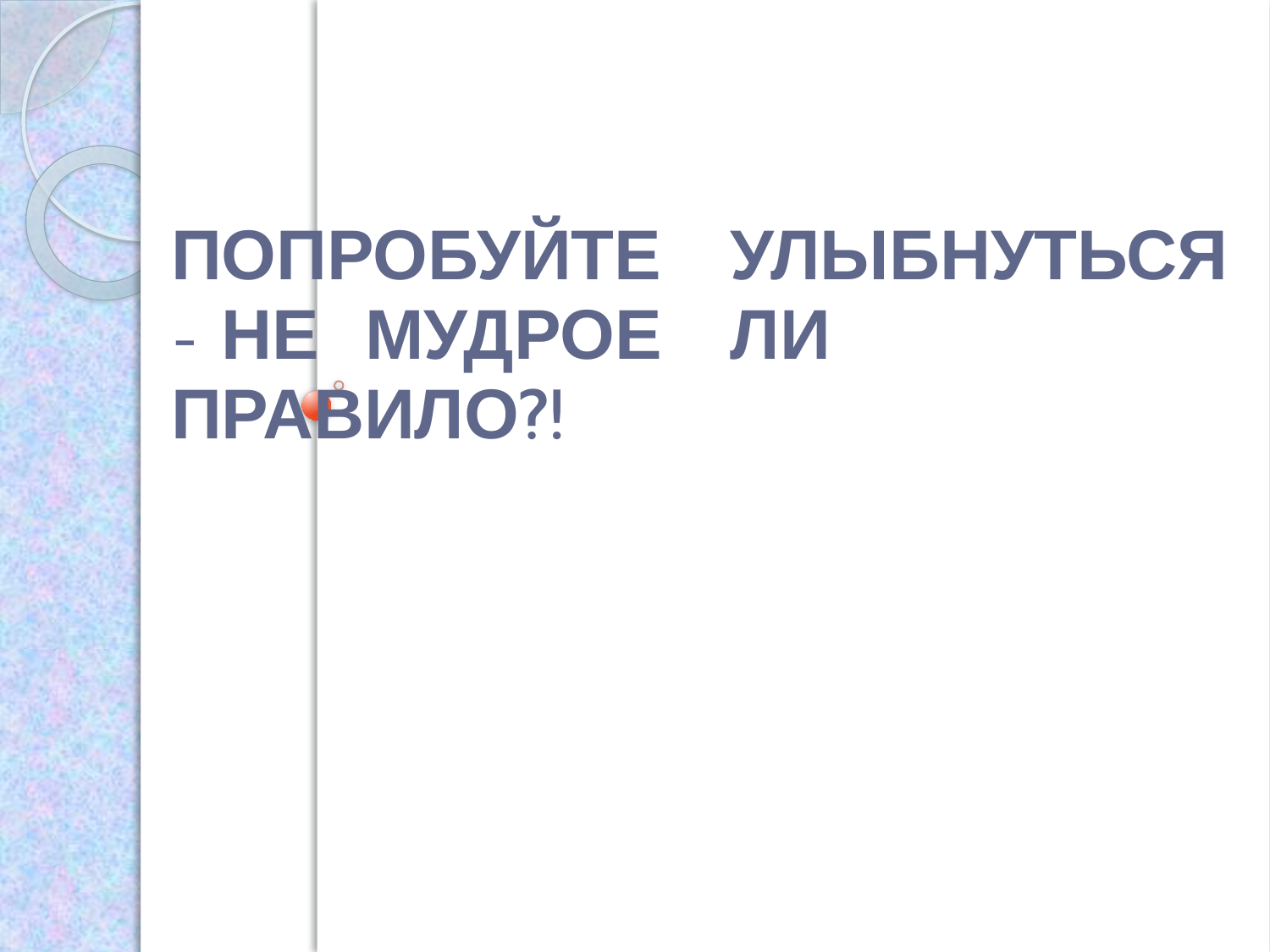

# Попробуйте   улыбнуться - не  мудрое   ли  правило?!